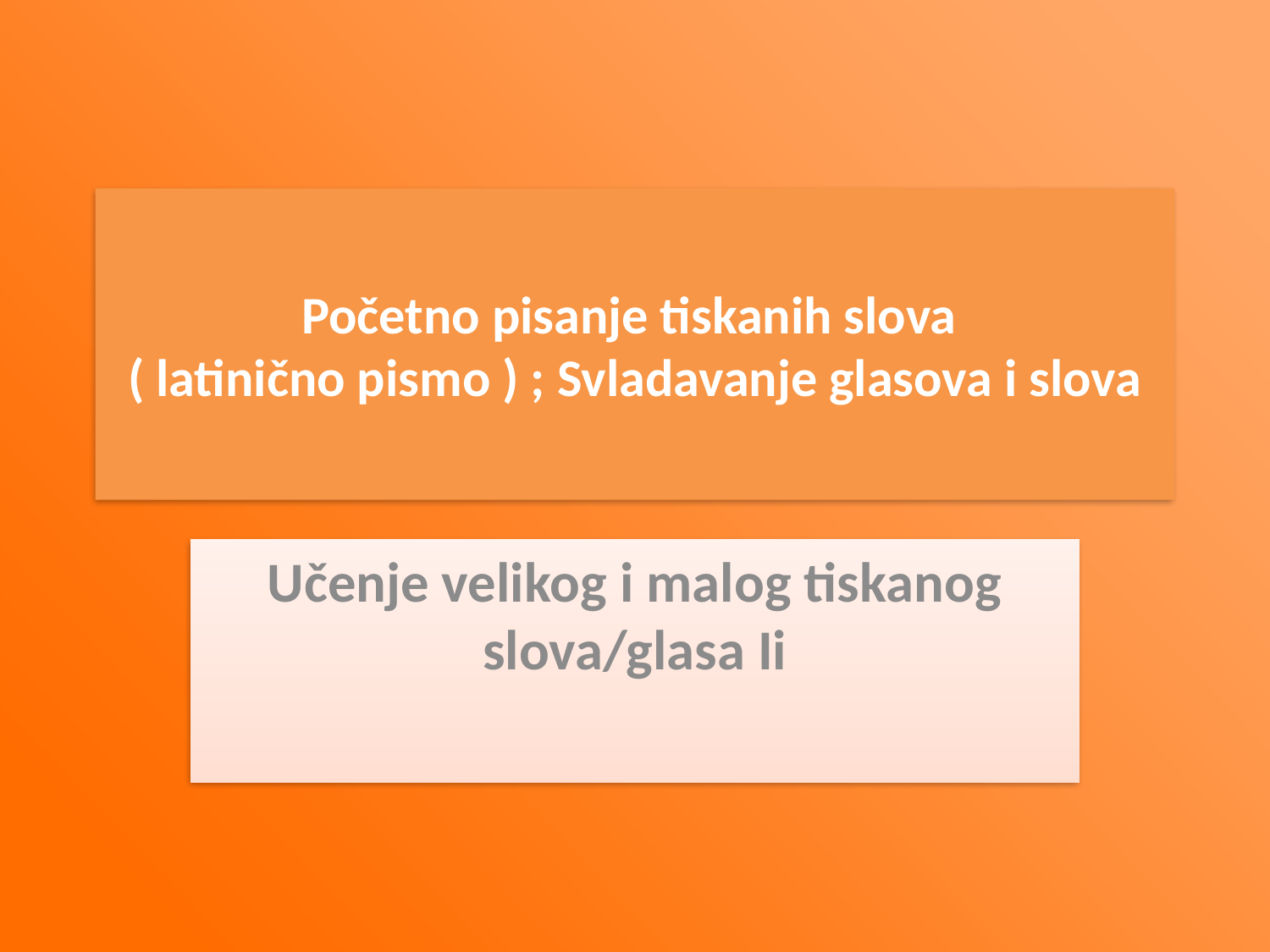

# Početno pisanje tiskanih slova ( latinično pismo ) ; Svladavanje glasova i slova
Učenje velikog i malog tiskanog slova/glasa Ii